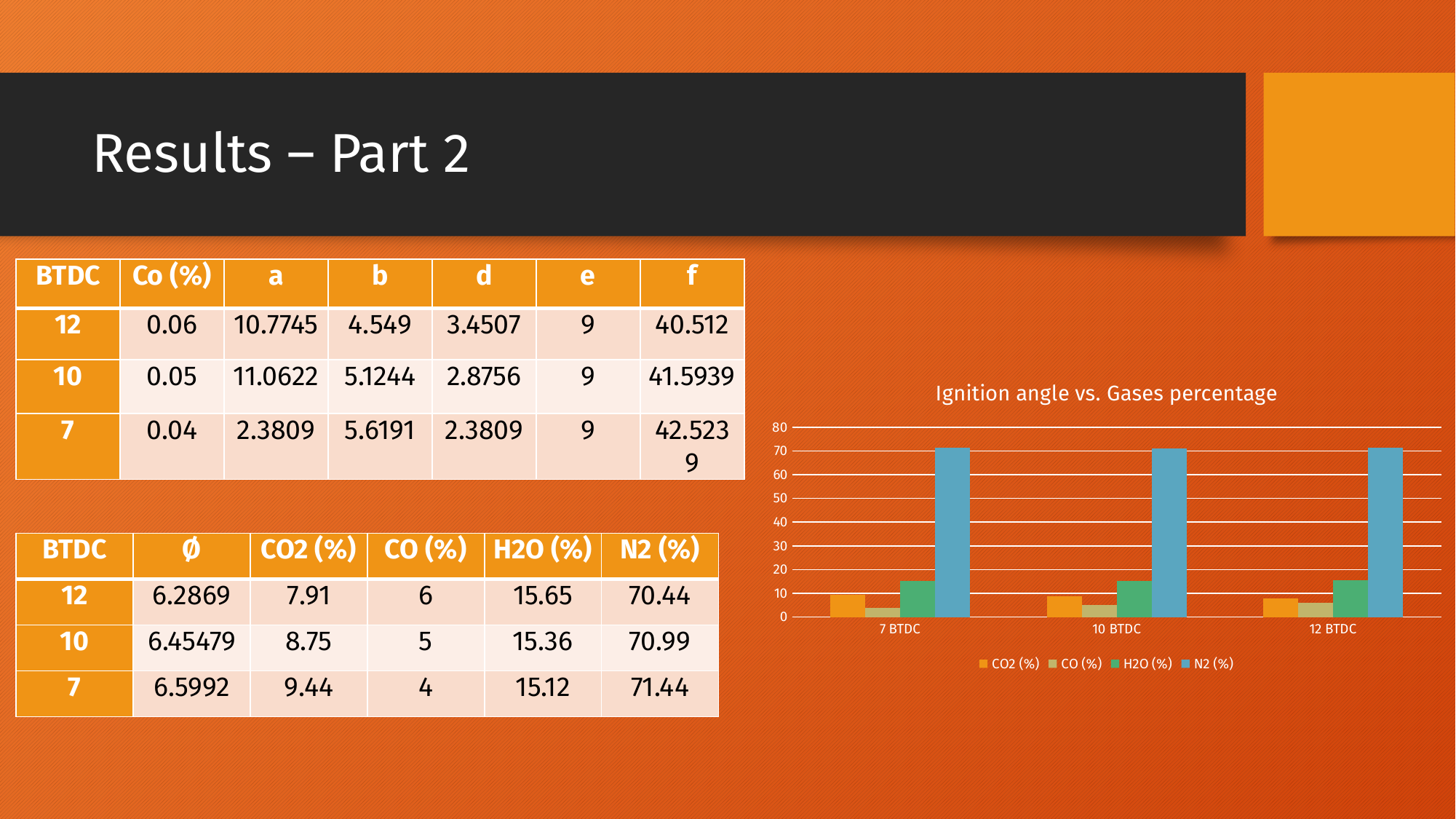

# Results – Part 2
| BTDC | Co (%) | a | b | d | e | f |
| --- | --- | --- | --- | --- | --- | --- |
| 12 | 0.06 | 10.7745 | 4.549 | 3.4507 | 9 | 40.512 |
| 10 | 0.05 | 11.0622 | 5.1244 | 2.8756 | 9 | 41.5939 |
| 7 | 0.04 | 2.3809 | 5.6191 | 2.3809 | 9 | 42.5239 |

### Chart: Ignition angle vs. Gases percentage

| Category | CO2 (%) | CO (%) | H2O (%) | N2 (%) |
|---|---|---|---|---|
| 7 BTDC | 9.44 | 4.0 | 15.12 | 71.44 |
| 10 BTDC | 8.65 | 5.0 | 15.36 | 70.99 |
| 12 BTDC | 7.91 | 6.0 | 15.65 | 71.44 |
| BTDC | Ø | CO2 (%) | CO (%) | H2O (%) | N2 (%) |
| --- | --- | --- | --- | --- | --- |
| 12 | 6.2869 | 7.91 | 6 | 15.65 | 70.44 |
| 10 | 6.45479 | 8.75 | 5 | 15.36 | 70.99 |
| 7 | 6.5992 | 9.44 | 4 | 15.12 | 71.44 |